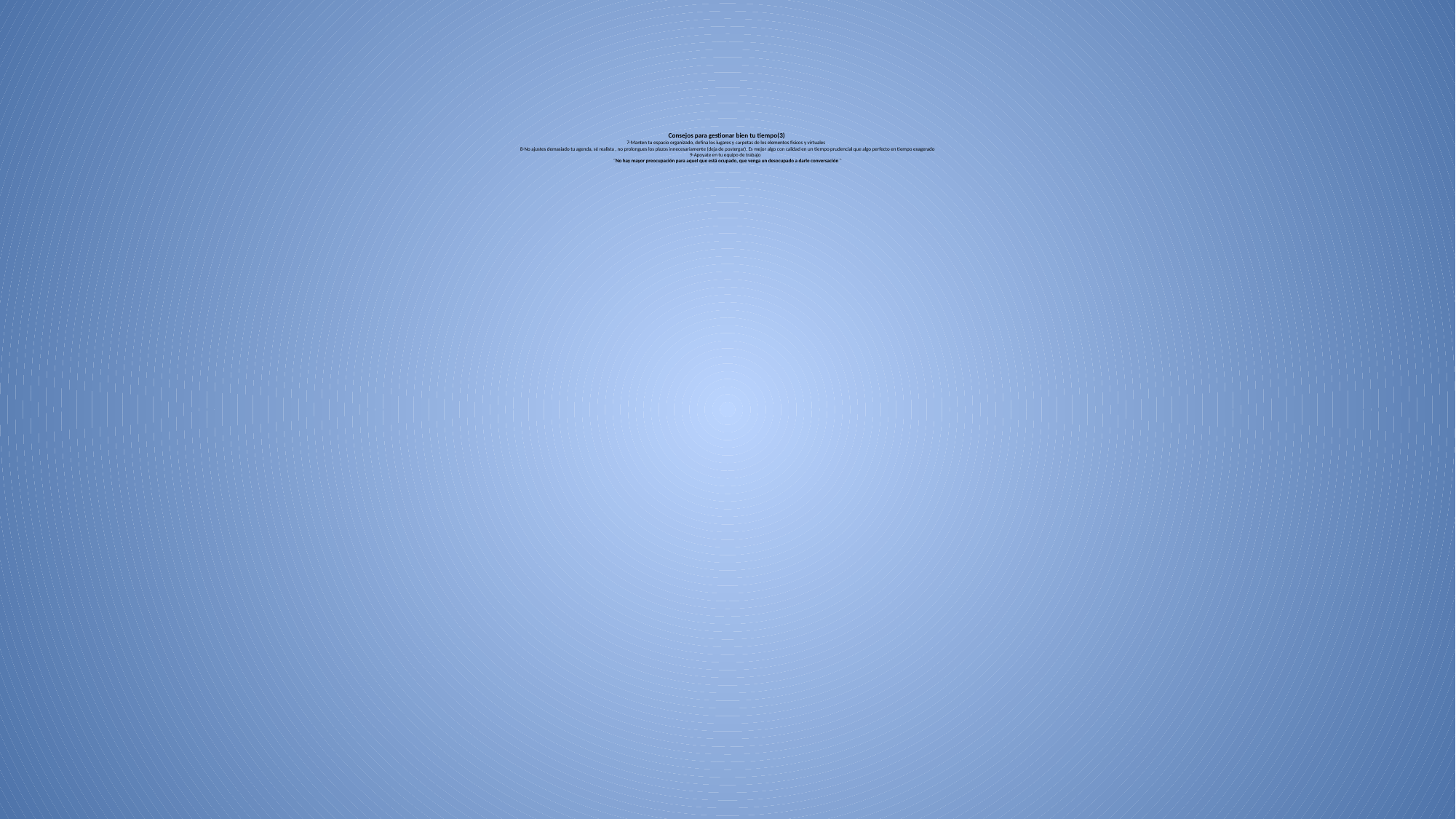

# Consejos para gestionar bien tu tiempo(3) 7-Manten tu espacio organizado, defina los lugares y carpetas de los elementos físicos y virtuales 8-No ajustes demasiado tu agenda, sé realista , no prolongues los plazos innecesariamente (deja de postergar). Es mejor algo con calidad en un tiempo prudencial que algo perfecto en tiempo exagerado 9-Apoyate en tu equipo de trabajo ¨No hay mayor preocupación para aquel que está ocupado, que venga un desocupado a darle conversación ¨